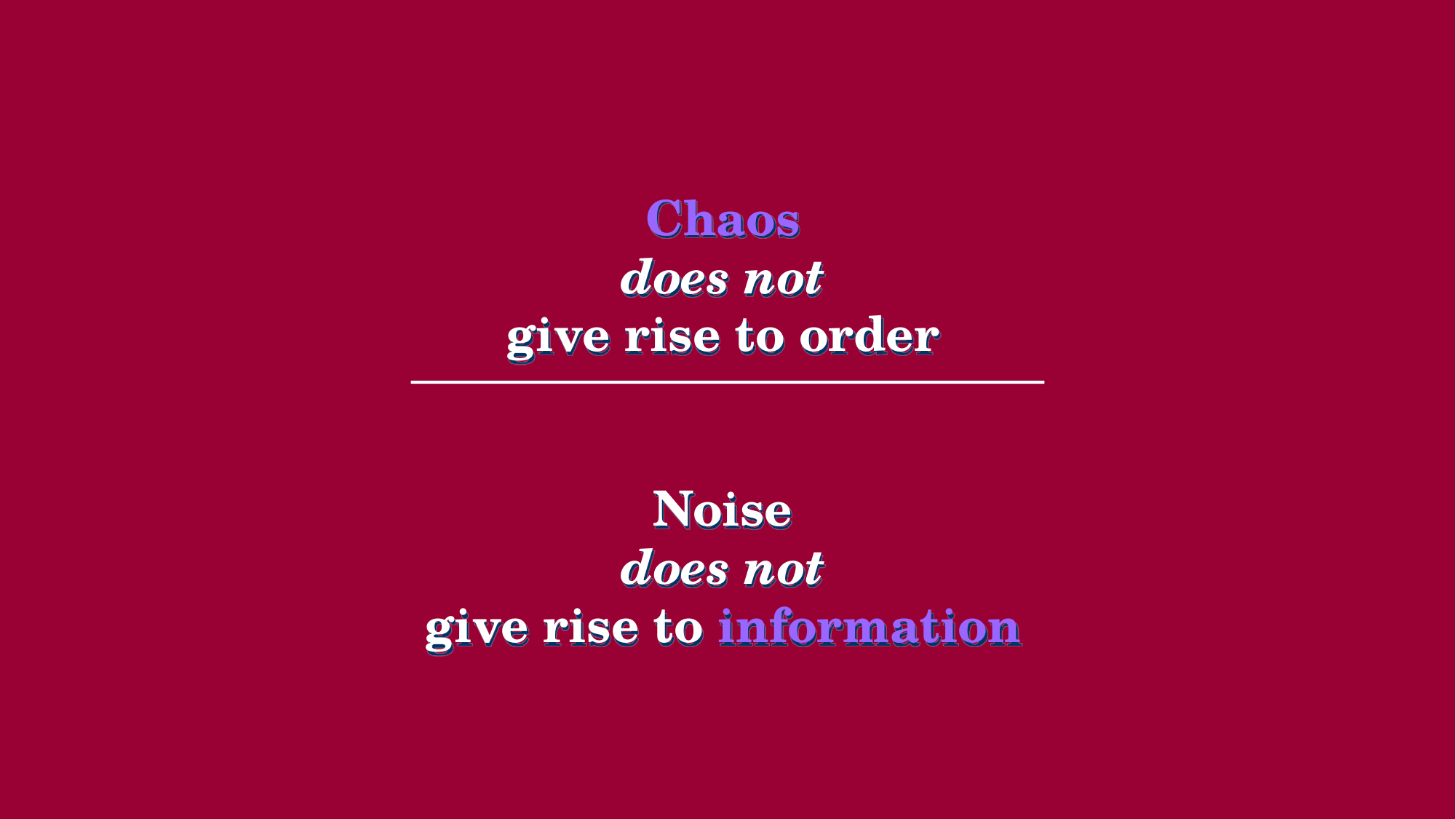

Chaos
does not
give rise to order

Noise
does not
give rise to information